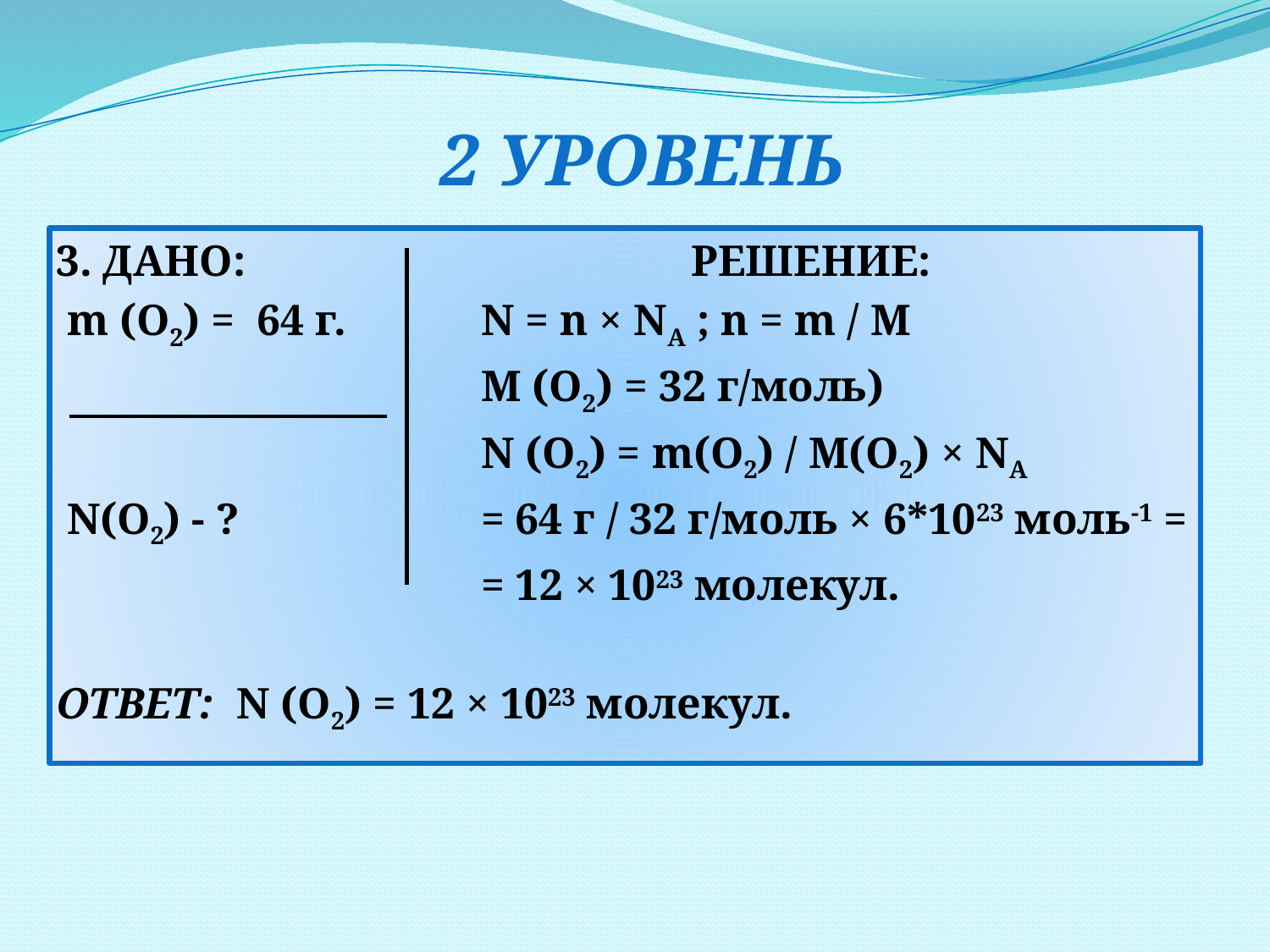

2 УРОВЕНЬ
3. ДАНО:				РЕШЕНИЕ:
 m (O2) =  64 г. 	    N = n × NA ; n = m / M
			    M (O2) = 32 г/моль)
 			    N (O2) = m(O2) / M(O2) × NA
 N(O2) - ? 		    = 64 г / 32 г/моль × 6*1023 моль-1 =
 			    = 12 × 1023 молекул.

ОТВЕТ:  N (O2) = 12 × 1023 молекул.